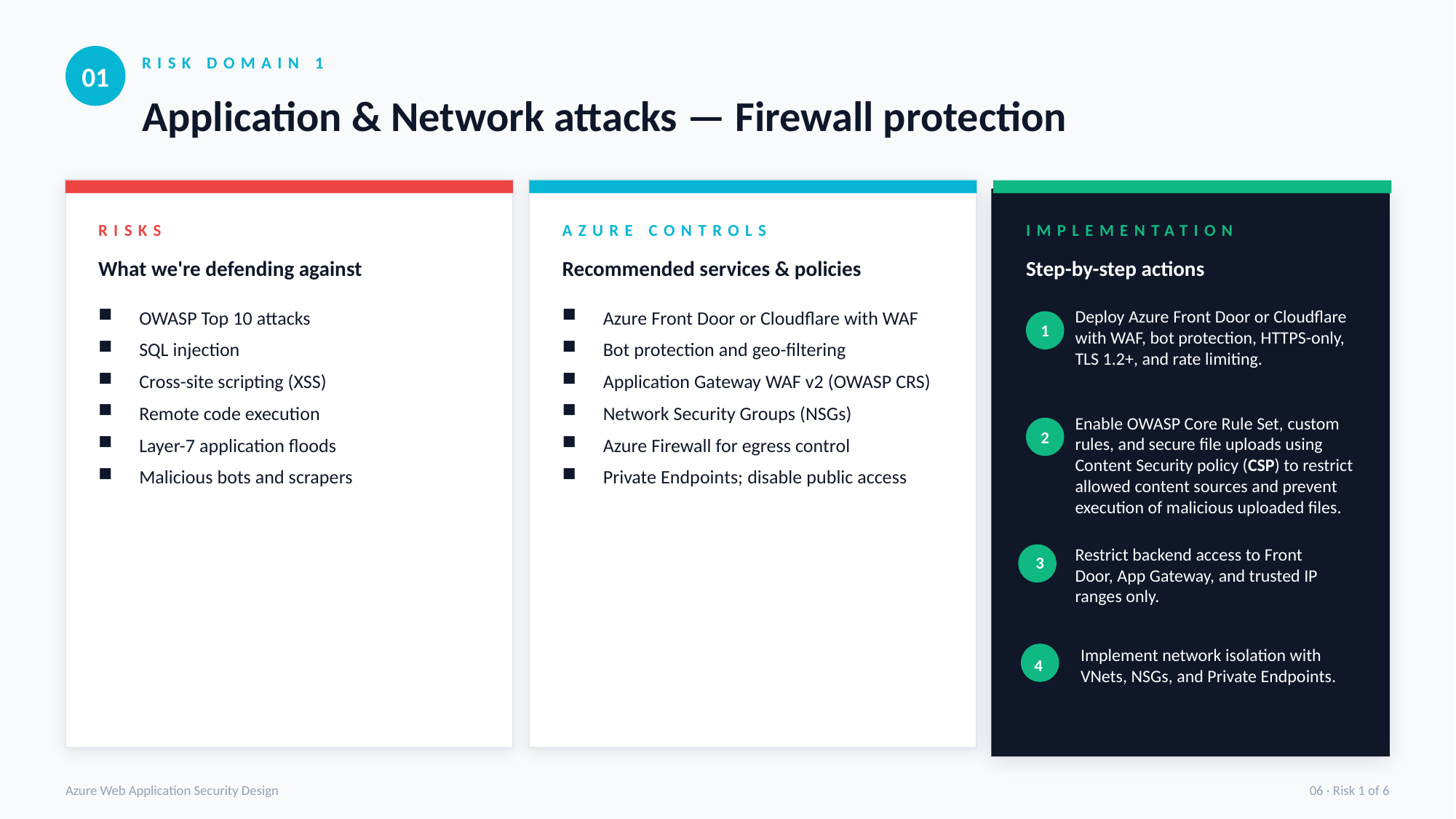

01
RISK DOMAIN 1
Application & Network attacks — Firewall protection

RISKS
AZURE CONTROLS
IMPLEMENTATION
What we're defending against
Recommended services & policies
Step-by-step actions
OWASP Top 10 attacks
SQL injection
Cross-site scripting (XSS)
Remote code execution
Layer-7 application floods
Malicious bots and scrapers
Azure Front Door or Cloudflare with WAF
Bot protection and geo-filtering
Application Gateway WAF v2 (OWASP CRS)
Network Security Groups (NSGs)
Azure Firewall for egress control
Private Endpoints; disable public access
Deploy Azure Front Door or Cloudflare with WAF, bot protection, HTTPS-only, TLS 1.2+, and rate limiting.

1
Enable OWASP Core Rule Set, custom rules, and secure file uploads using Content Security policy (CSP) to restrict allowed content sources and prevent execution of malicious uploaded files.

2
3
Restrict backend access to Front Door, App Gateway, and trusted IP ranges only.

Implement network isolation with VNets, NSGs, and Private Endpoints.

4
Azure Web Application Security Design
06 · Risk 1 of 6